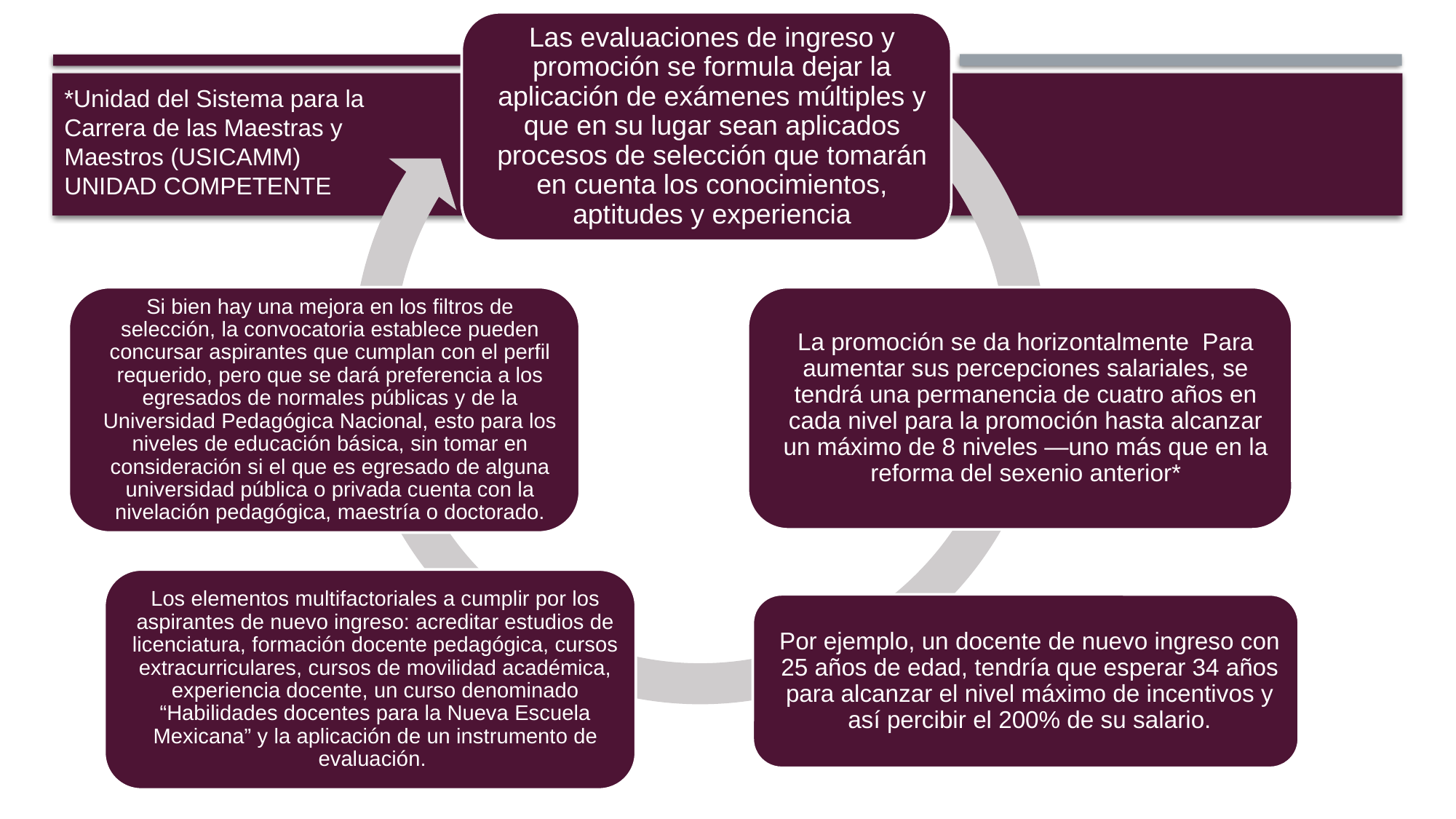

Las evaluaciones de ingreso y promoción se formula dejar la aplicación de exámenes múltiples y que en su lugar sean aplicados procesos de selección que tomarán en cuenta los conocimientos, aptitudes y experiencia
La promoción se da horizontalmente  Para aumentar sus percepciones salariales, se tendrá una permanencia de cuatro años en cada nivel para la promoción hasta alcanzar un máximo de 8 niveles —uno más que en la reforma del sexenio anterior*
Por ejemplo, un docente de nuevo ingreso con 25 años de edad, tendría que esperar 34 años para alcanzar el nivel máximo de incentivos y así percibir el 200% de su salario.
Los elementos multifactoriales a cumplir por los aspirantes de nuevo ingreso: acreditar estudios de licenciatura, formación docente pedagógica, cursos extracurriculares, cursos de movilidad académica, experiencia docente, un curso denominado “Habilidades docentes para la Nueva Escuela Mexicana” y la aplicación de un instrumento de evaluación.
Si bien hay una mejora en los filtros de selección, la convocatoria establece pueden concursar aspirantes que cumplan con el perfil requerido, pero que se dará preferencia a los egresados de normales públicas y de la Universidad Pedagógica Nacional, esto para los niveles de educación básica, sin tomar en consideración si el que es egresado de alguna universidad pública o privada cuenta con la nivelación pedagógica, maestría o doctorado.
*Unidad del Sistema para la Carrera de las Maestras y Maestros (USICAMM) UNIDAD COMPETENTE